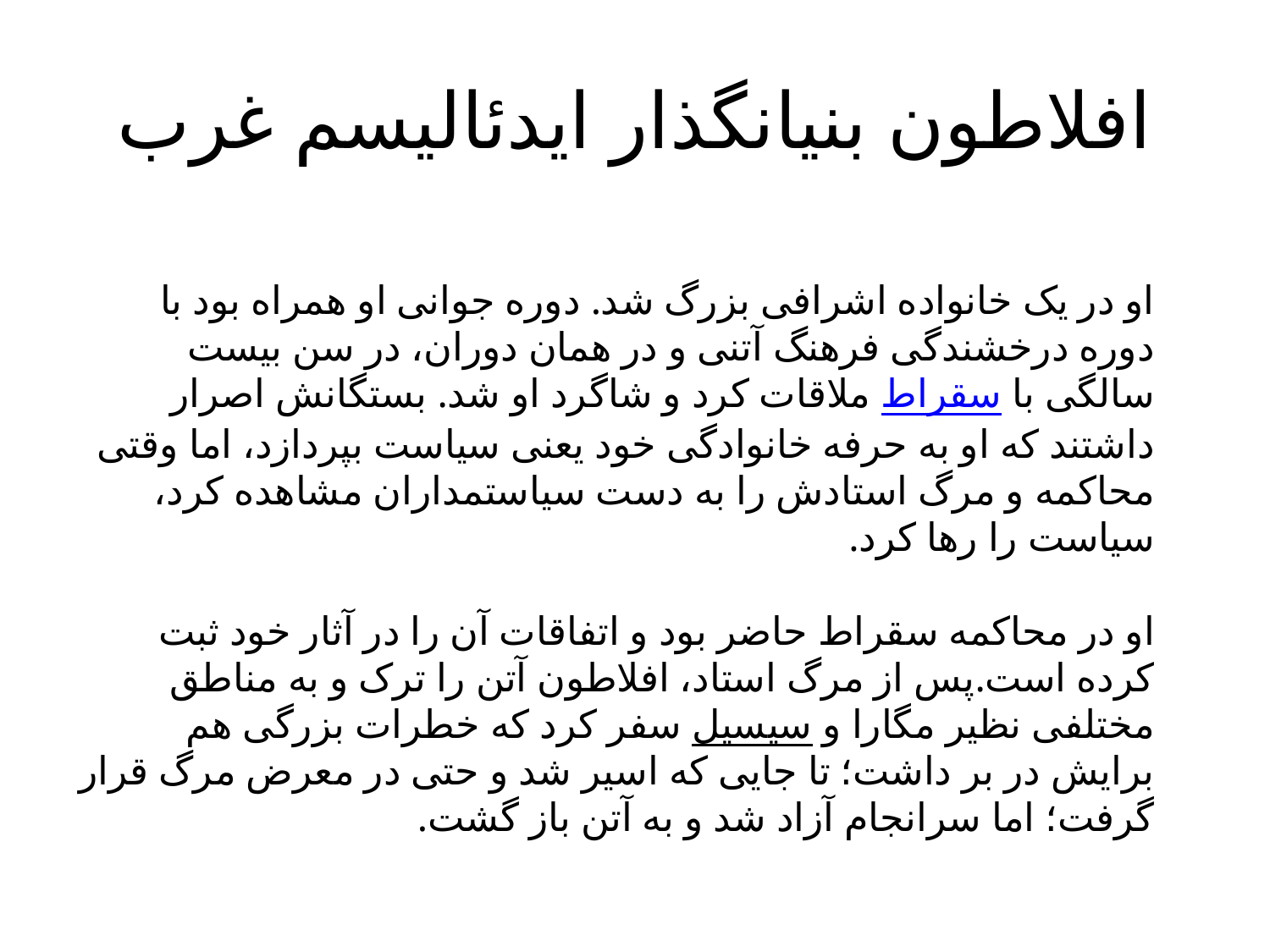

# افلاطون بنیانگذار ایدئالیسم غرب
او در یک خانواده اشرافی بزرگ شد. دوره جوانی او همراه بود با دوره درخشندگی فرهنگ آتنی و در همان دوران، در سن بیست سالگی با سقراط ملاقات کرد و شاگرد او شد. بستگانش اصرار داشتند که او به حرفه خانوادگی خود یعنی سیاست بپردازد، اما وقتی محاکمه و مرگ استادش را به دست سیاستمداران مشاهده کرد، سیاست را رها کرد.
او در محاکمه سقراط حاضر بود و اتفاقات آن را در آثار خود ثبت کرده است.پس از مرگ استاد، افلاطون آتن را ترک و به مناطق مختلفی نظیر مگارا و سیسیل سفر کرد که خطرات بزرگی هم برایش در بر داشت؛ تا جایی که اسیر شد و حتی در معرض مرگ قرار گرفت؛ اما سرانجام آزاد شد و به آتن باز گشت.